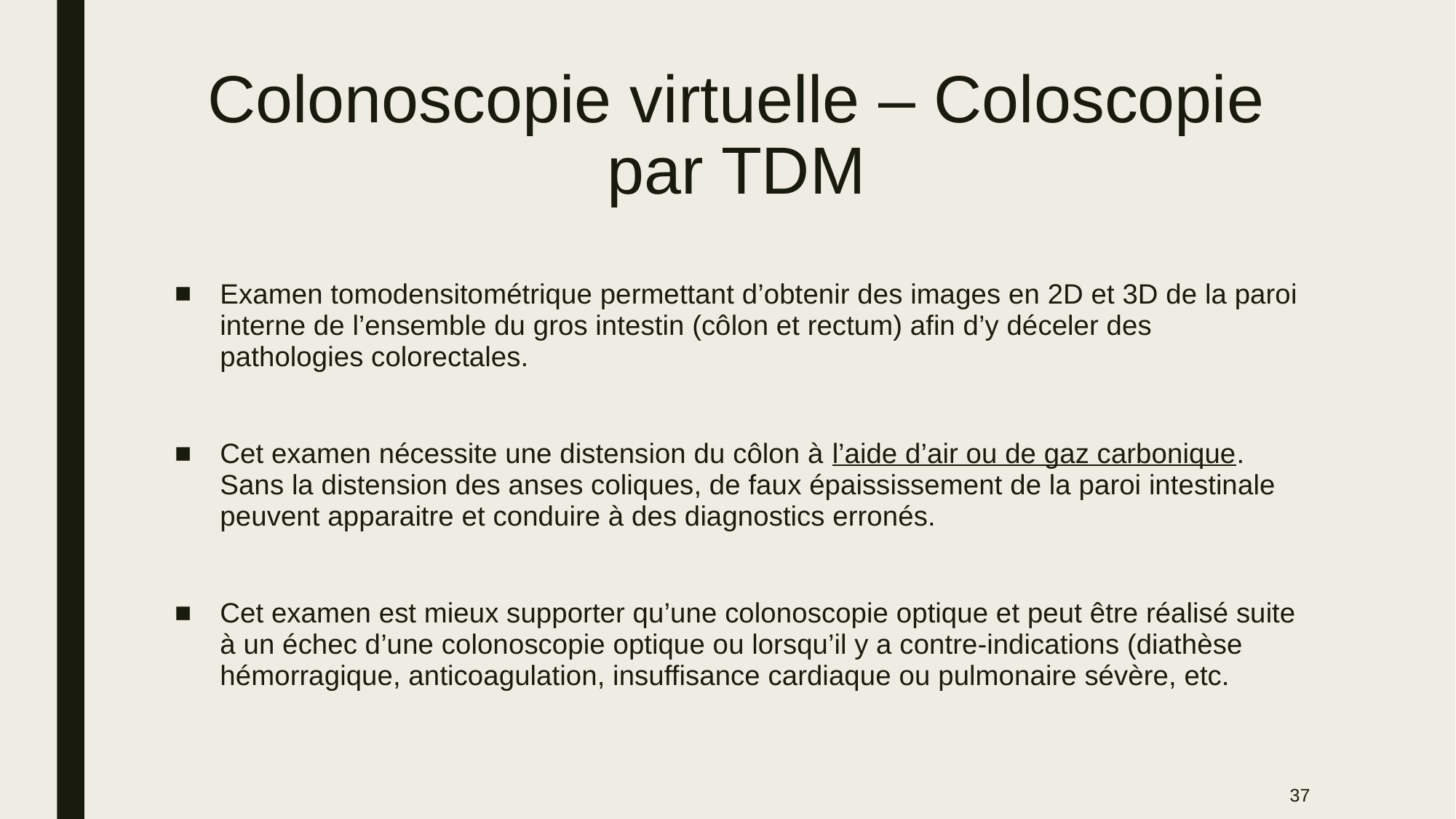

# Colonoscopie virtuelle – Coloscopie par TDM
Examen tomodensitométrique permettant d’obtenir des images en 2D et 3D de la paroi interne de l’ensemble du gros intestin (côlon et rectum) afin d’y déceler des pathologies colorectales.

Cet examen nécessite une distension du côlon à l’aide d’air ou de gaz carbonique. Sans la distension des anses coliques, de faux épaississement de la paroi intestinale peuvent apparaitre et conduire à des diagnostics erronés.

Cet examen est mieux supporter qu’une colonoscopie optique et peut être réalisé suite à un échec d’une colonoscopie optique ou lorsqu’il y a contre-indications (diathèse hémorragique, anticoagulation, insuffisance cardiaque ou pulmonaire sévère, etc.
37